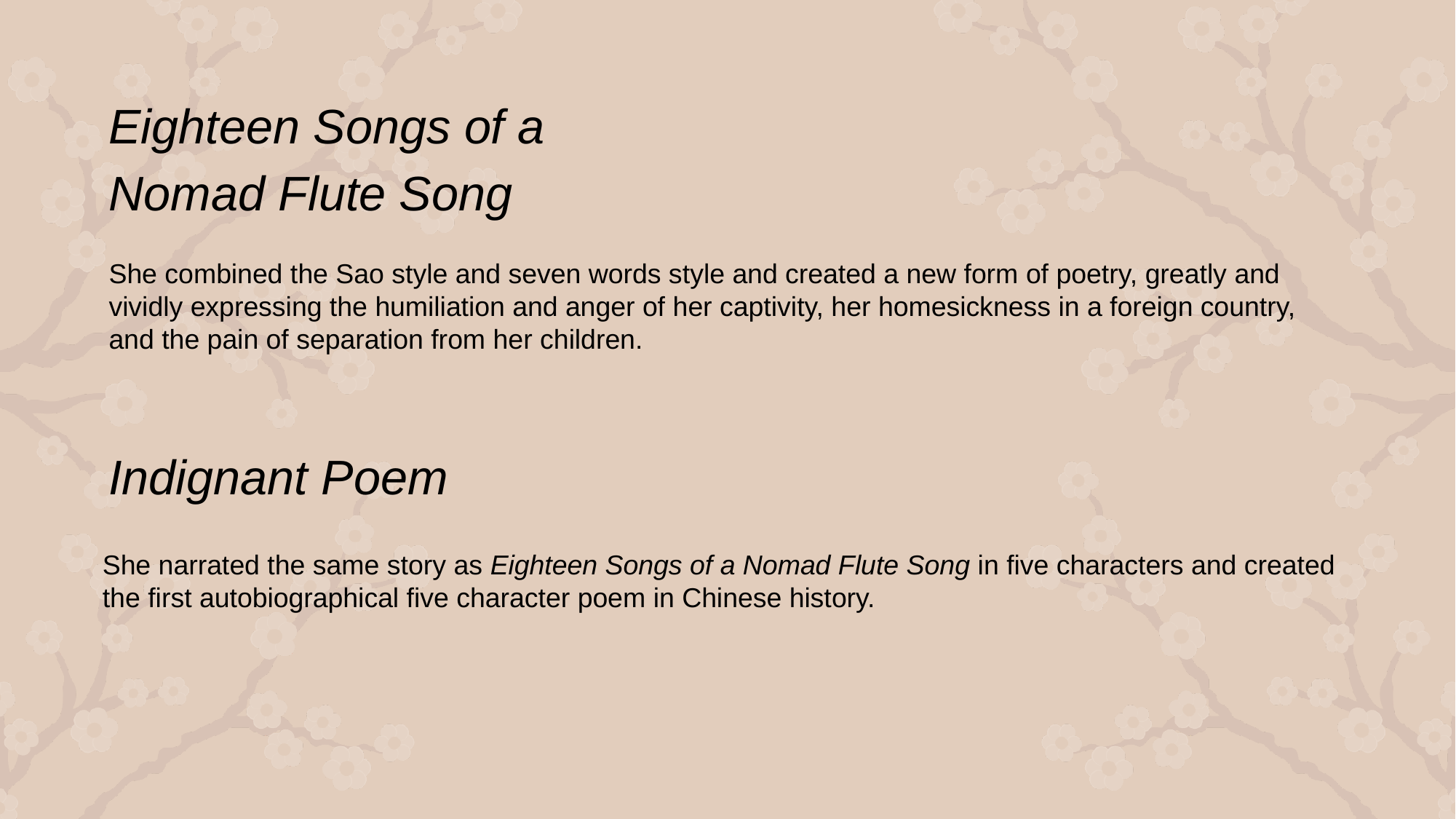

Eighteen Songs of a Nomad Flute Song
She combined the Sao style and seven words style and created a new form of poetry, greatly and vividly expressing the humiliation and anger of her captivity, her homesickness in a foreign country, and the pain of separation from her children.
Indignant Poem
She narrated the same story as Eighteen Songs of a Nomad Flute Song in five characters and created the first autobiographical five character poem in Chinese history.